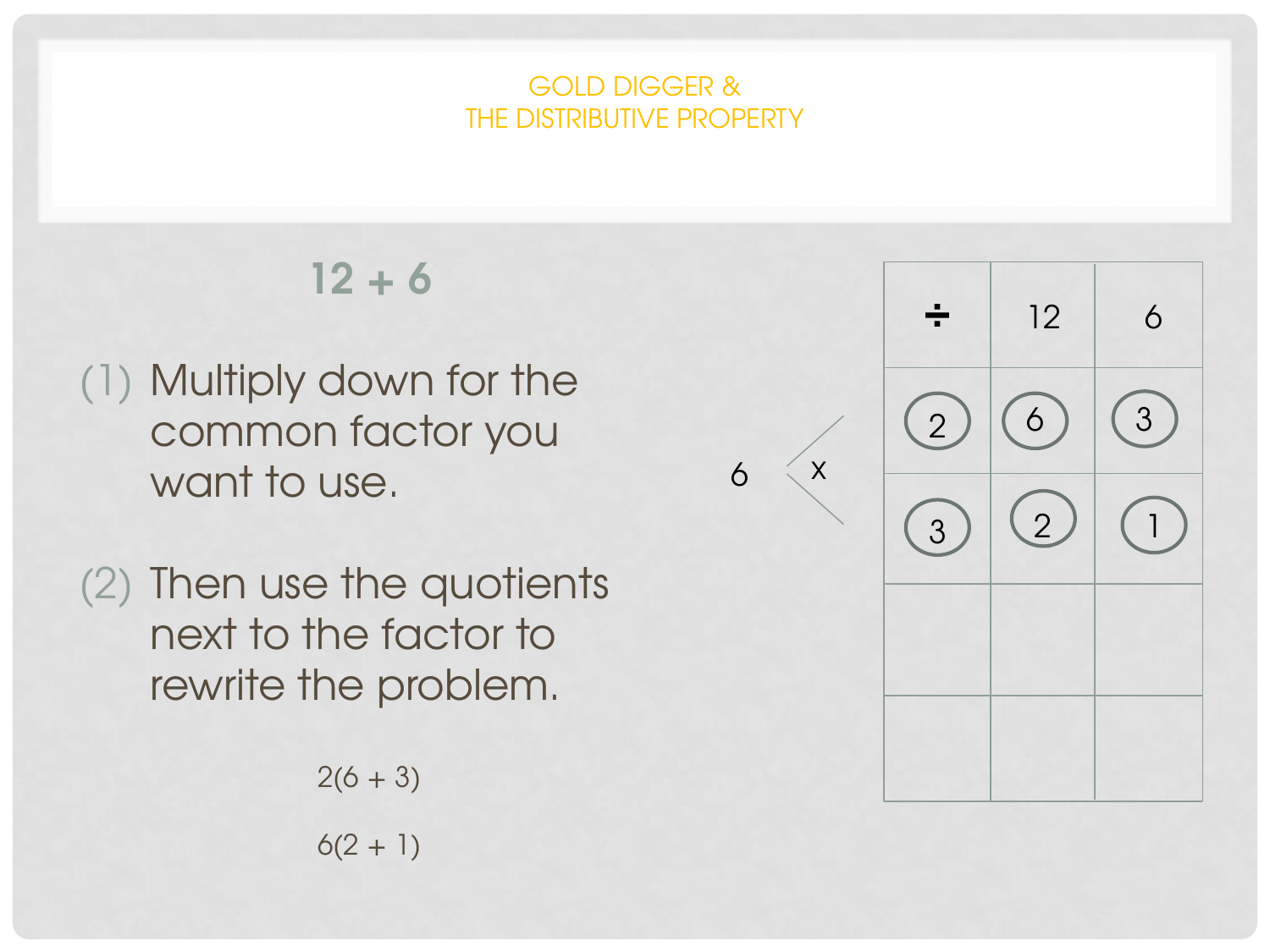

# Gold digger & the Distributive Property
12 + 6

Multiply down for the common factor you want to use.

Then use the quotients next to the factor to rewrite the problem.

2(6 + 3)

6(2 + 1)

÷
12
6

6
3
2
x
6

2
1
3